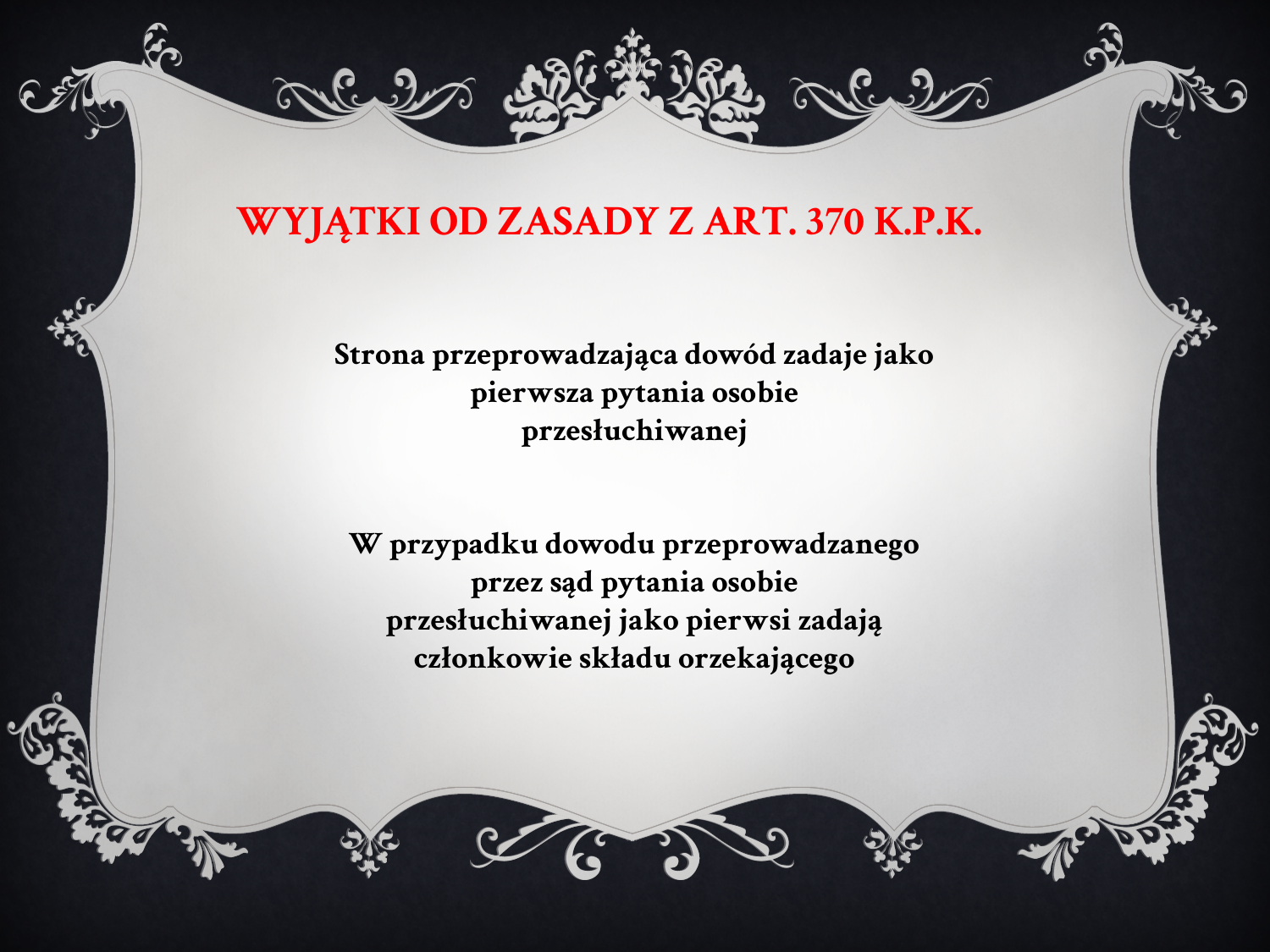

WYJĄTKI OD ZASADY Z ART. 370 K.P.K.
Strona przeprowadzająca dowód zadaje jako pierwsza pytania osobie
przesłuchiwanej
W przypadku dowodu przeprowadzanego przez sąd pytania osobie
przesłuchiwanej jako pierwsi zadają członkowie składu orzekającego